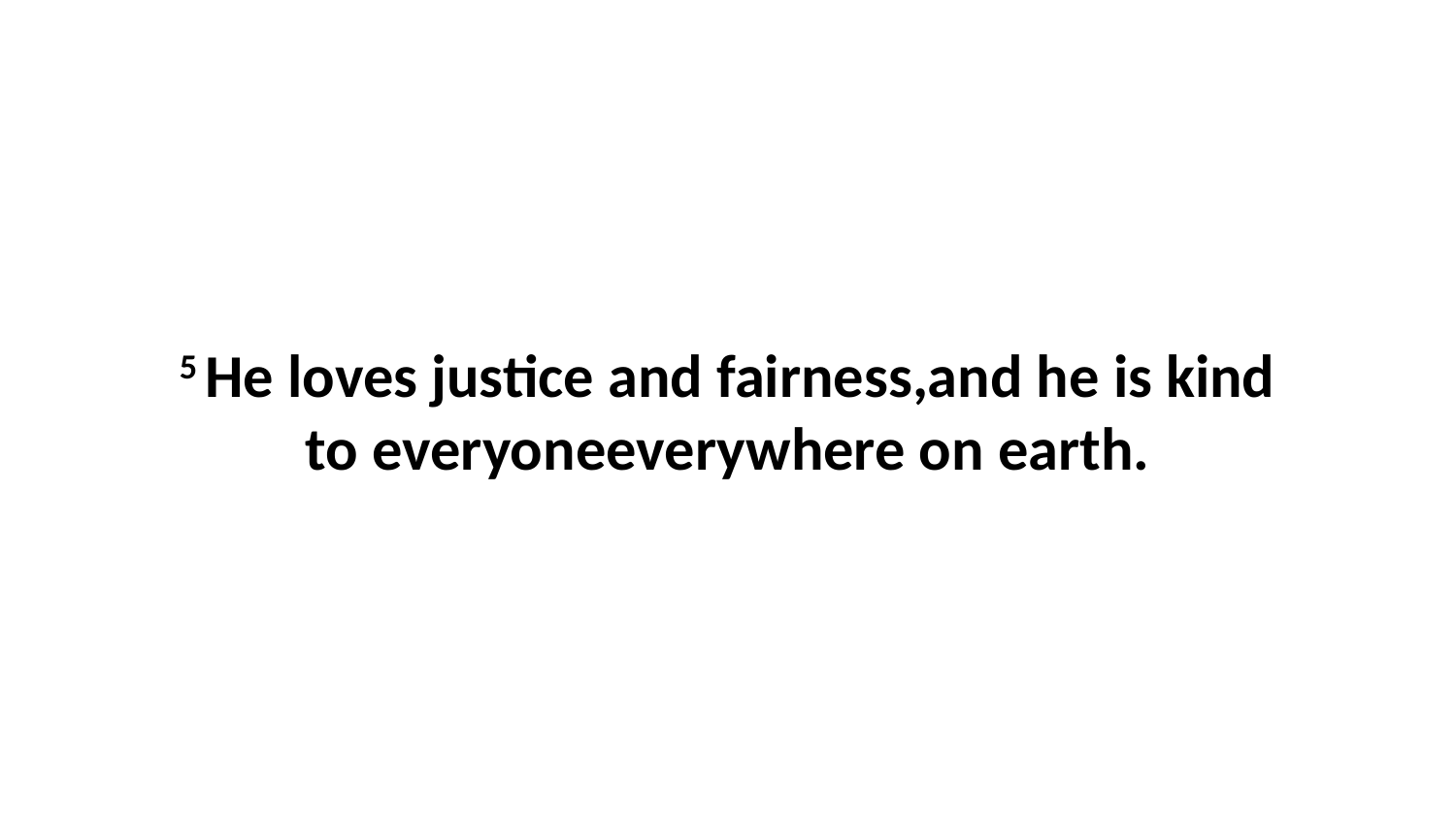

5 He loves justice and fairness,and he is kind to everyoneeverywhere on earth.